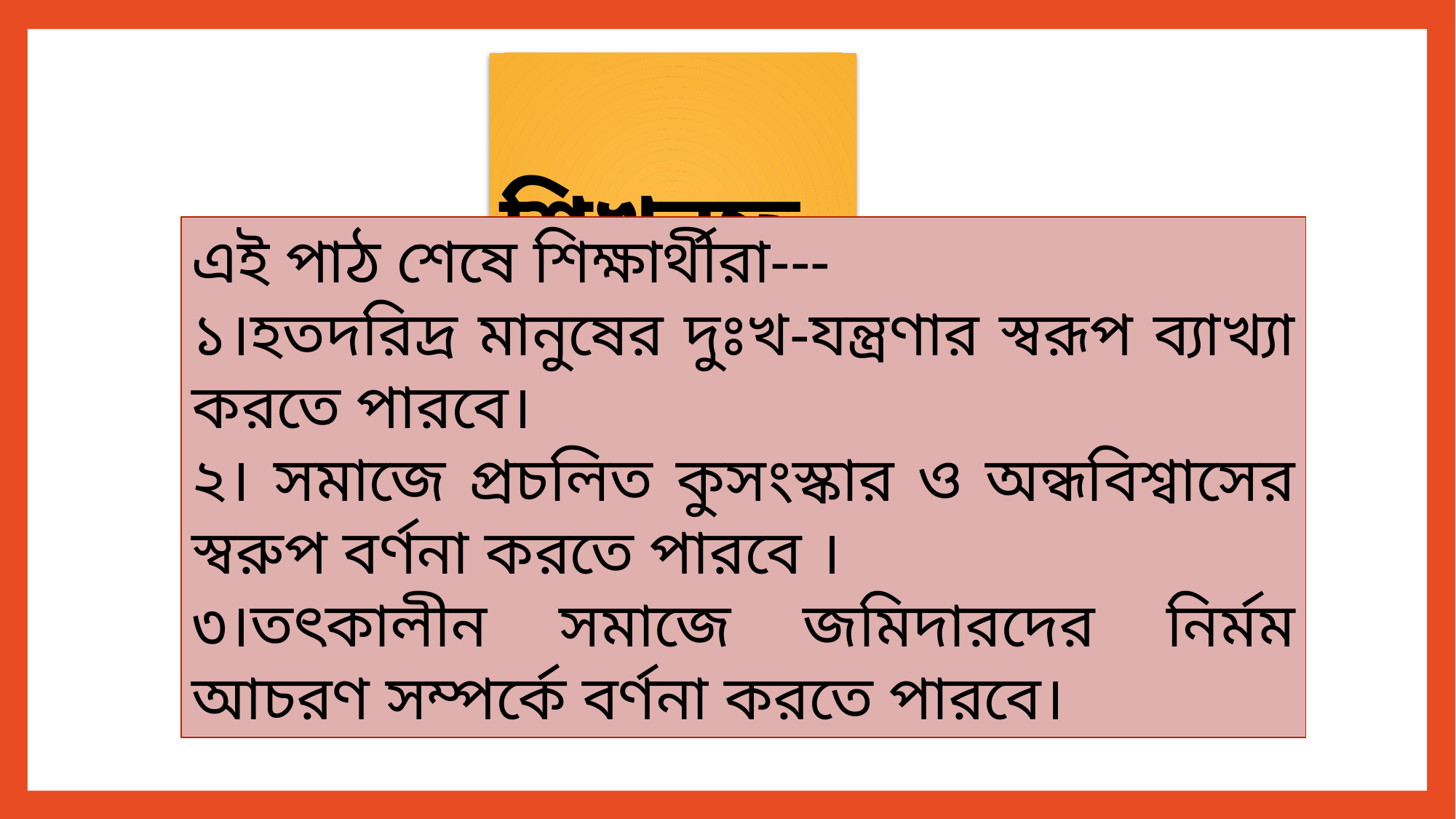

শিখনফল
এই পাঠ শেষে শিক্ষার্থীরা---
১।হতদরিদ্র মানুষের দুঃখ-যন্ত্রণার স্বরূপ ব্যাখ্যা করতে পারবে।
২। সমাজে প্রচলিত কুসংস্কার ও অন্ধবিশ্বাসের স্বরুপ বর্ণনা করতে পারবে ।
৩।তৎকালীন সমাজে জমিদারদের নির্মম আচরণ সম্পর্কে বর্ণনা করতে পারবে।